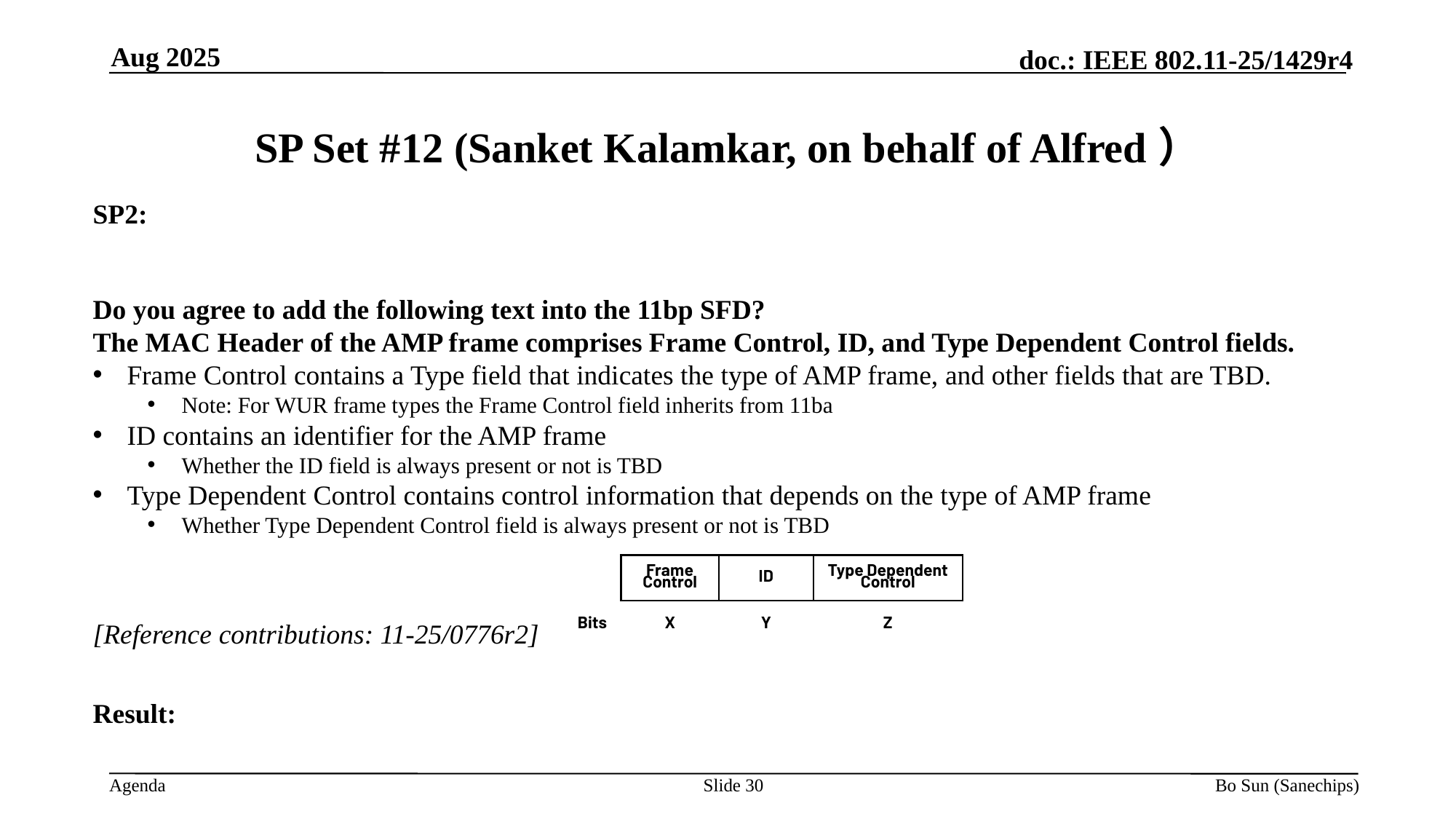

Aug 2025
# SP Set #12 (Sanket Kalamkar, on behalf of Alfred）
SP2:

Do you agree to add the following text into the 11bp SFD?
The MAC Header of the AMP frame comprises Frame Control, ID, and Type Dependent Control fields.
Frame Control contains a Type field that indicates the type of AMP frame, and other fields that are TBD.
Note: For WUR frame types the Frame Control field inherits from 11ba
ID contains an identifier for the AMP frame
Whether the ID field is always present or not is TBD
Type Dependent Control contains control information that depends on the type of AMP frame
Whether Type Dependent Control field is always present or not is TBD

[Reference contributions: 11-25/0776r2]

Result:
|  | Frame Control | ID | Type Dependent Control |
| --- | --- | --- | --- |
| Bits | X | Y | Z |
Slide 30
Bo Sun (Sanechips)